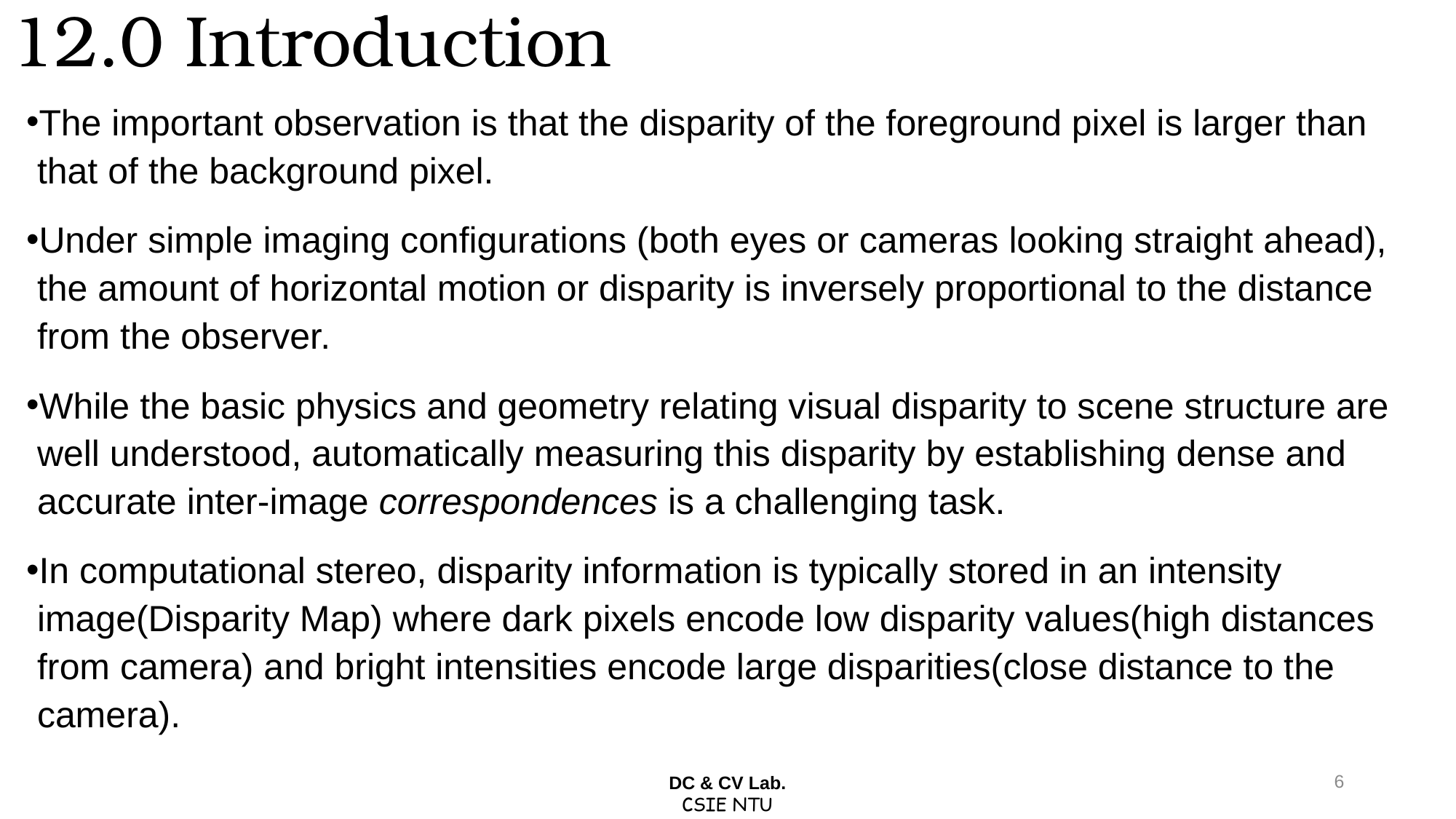

12.0 Introduction
The important observation is that the disparity of the foreground pixel is larger than that of the background pixel.
Under simple imaging configurations (both eyes or cameras looking straight ahead), the amount of horizontal motion or disparity is inversely proportional to the distance from the observer.
While the basic physics and geometry relating visual disparity to scene structure are well understood, automatically measuring this disparity by establishing dense and accurate inter-image correspondences is a challenging task.
In computational stereo, disparity information is typically stored in an intensity image(Disparity Map) where dark pixels encode low disparity values(high distances from camera) and bright intensities encode large disparities(close distance to the camera).
6